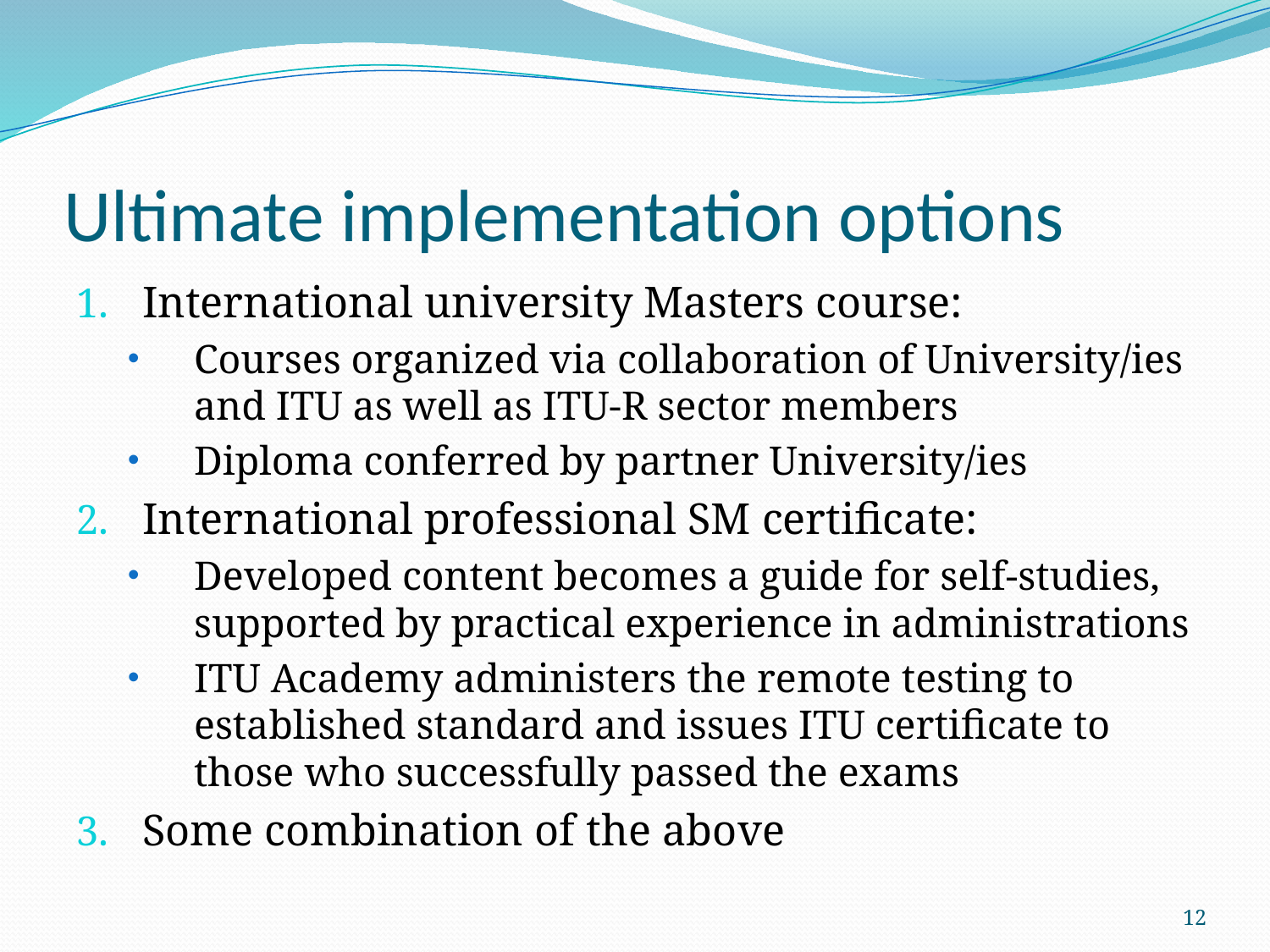

# Ultimate implementation options
International university Masters course:
Courses organized via collaboration of University/ies and ITU as well as ITU-R sector members
Diploma conferred by partner University/ies
International professional SM certificate:
Developed content becomes a guide for self-studies, supported by practical experience in administrations
ITU Academy administers the remote testing to established standard and issues ITU certificate to those who successfully passed the exams
Some combination of the above

12